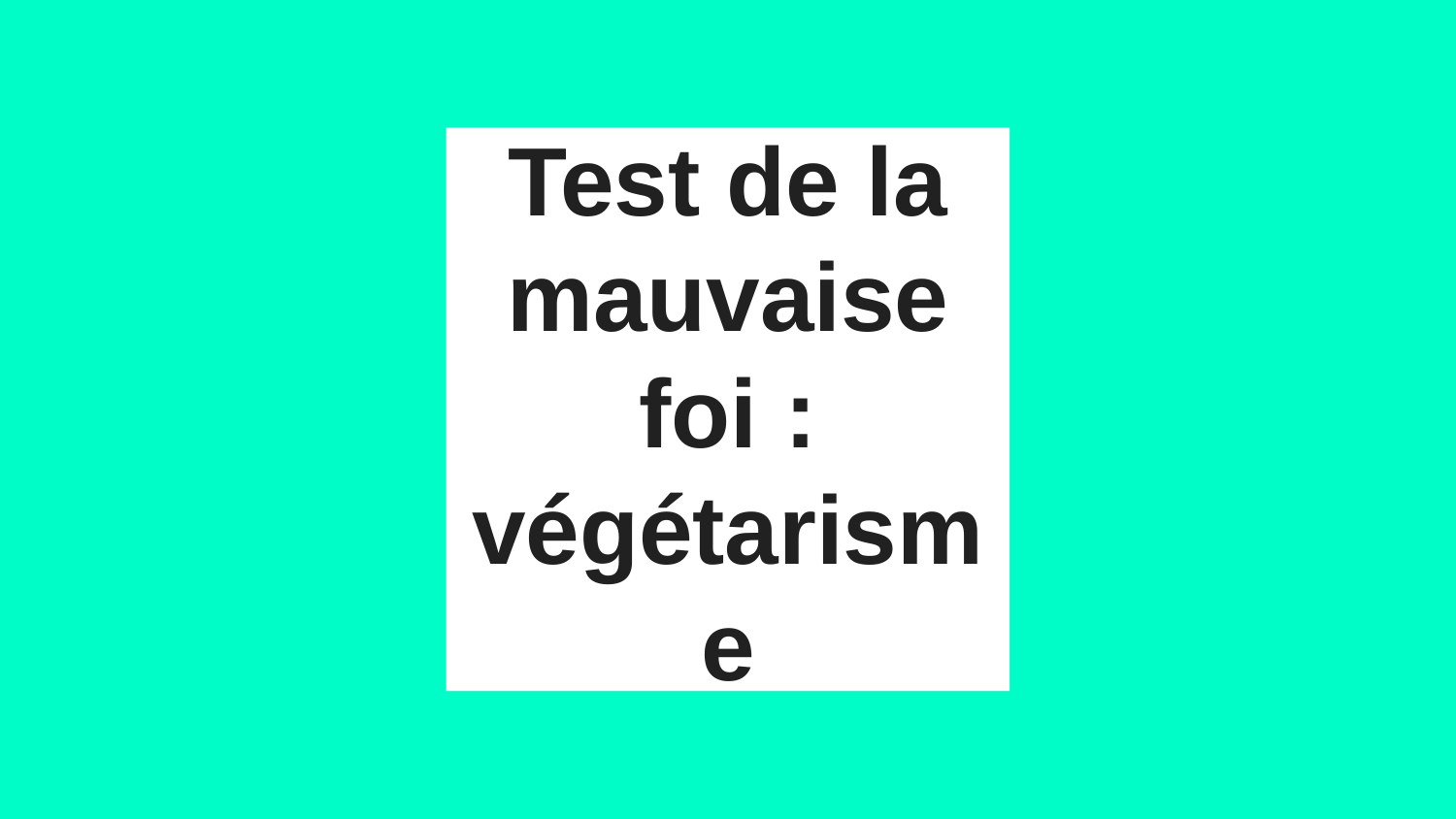

# Test de la mauvaise foi : végétarisme